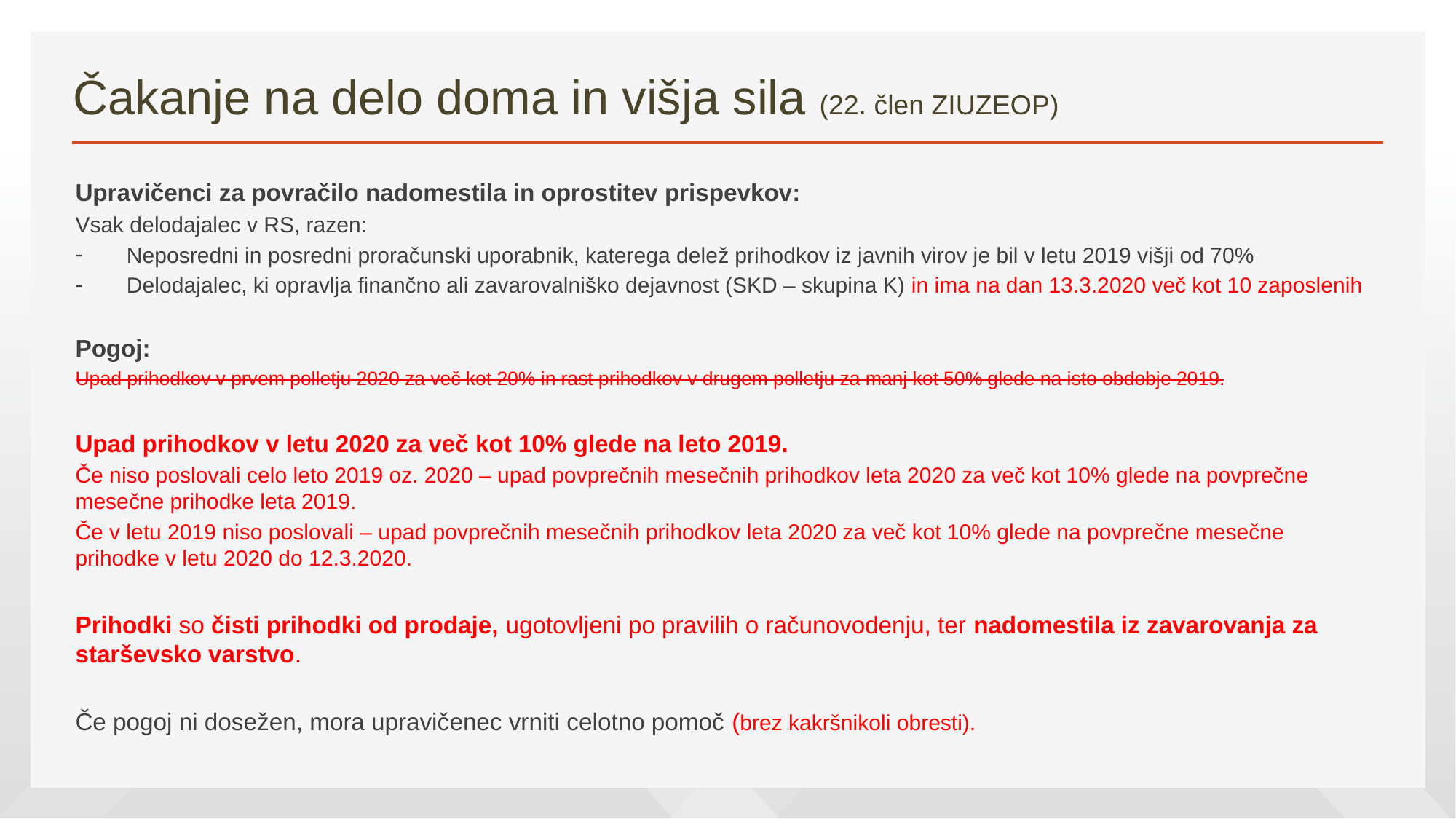

# Čakanje na delo doma in višja sila (22. člen ZIUZEOP)
Upravičenci za povračilo nadomestila in oprostitev prispevkov:
Vsak delodajalec v RS, razen:
Neposredni in posredni proračunski uporabnik, katerega delež prihodkov iz javnih virov je bil v letu 2019 višji od 70%
Delodajalec, ki opravlja finančno ali zavarovalniško dejavnost (SKD – skupina K) in ima na dan 13.3.2020 več kot 10 zaposlenih

Pogoj:
Upad prihodkov v prvem polletju 2020 za več kot 20% in rast prihodkov v drugem polletju za manj kot 50% glede na isto obdobje 2019.

Upad prihodkov v letu 2020 za več kot 10% glede na leto 2019.
Če niso poslovali celo leto 2019 oz. 2020 – upad povprečnih mesečnih prihodkov leta 2020 za več kot 10% glede na povprečne mesečne prihodke leta 2019.
Če v letu 2019 niso poslovali – upad povprečnih mesečnih prihodkov leta 2020 za več kot 10% glede na povprečne mesečne prihodke v letu 2020 do 12.3.2020.

Prihodki so čisti prihodki od prodaje, ugotovljeni po pravilih o računovodenju, ter nadomestila iz zavarovanja za starševsko varstvo.

Če pogoj ni dosežen, mora upravičenec vrniti celotno pomoč (brez kakršnikoli obresti).